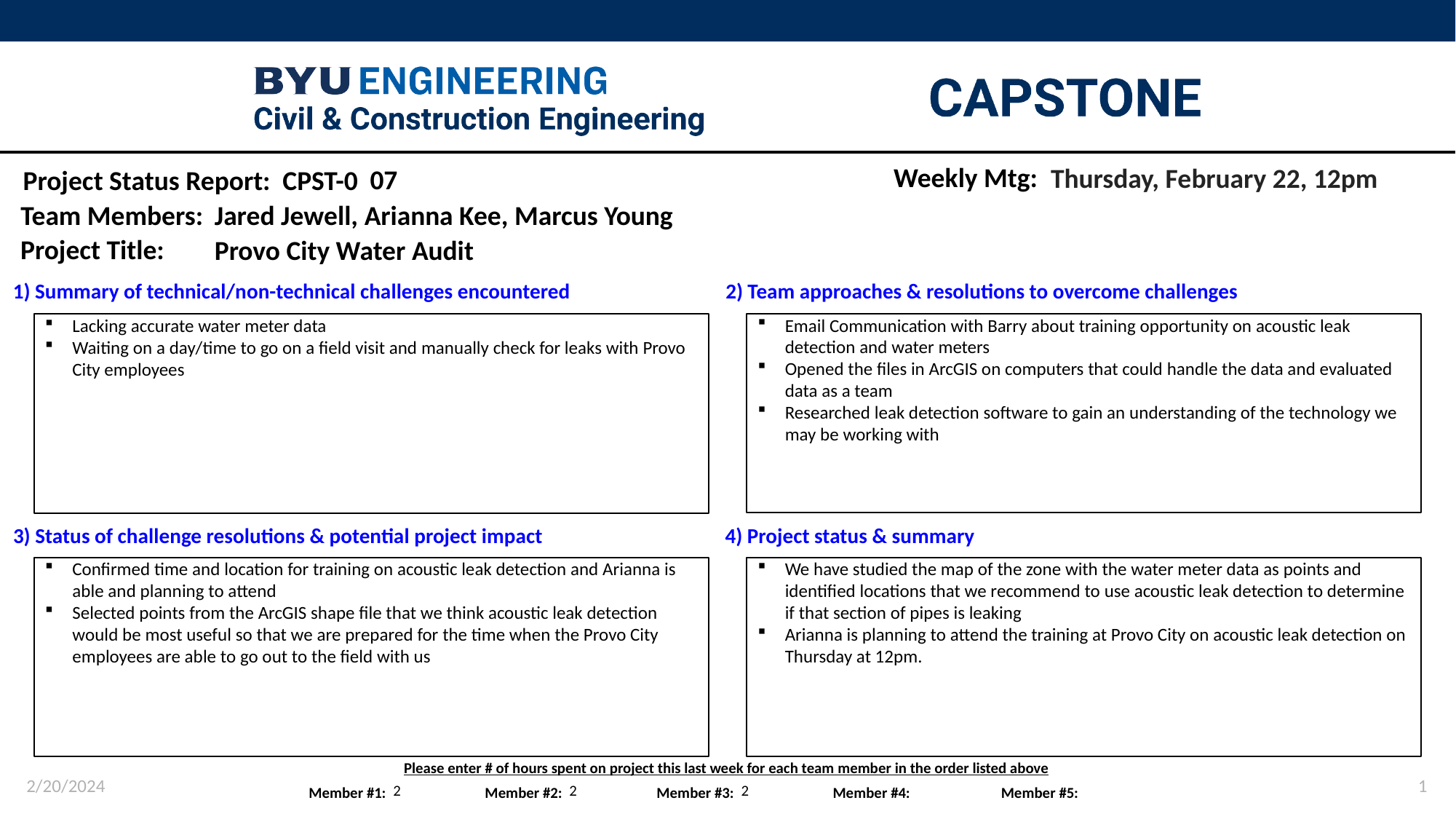

Weekly Mtg:
Thursday, February 22, 12pm
07

Jared Jewell, Arianna Kee, Marcus Young
Provo City Water Audit
Email Communication with Barry about training opportunity on acoustic leak detection and water meters
Opened the files in ArcGIS on computers that could handle the data and evaluated data as a team
Researched leak detection software to gain an understanding of the technology we may be working with
Lacking accurate water meter data
Waiting on a day/time to go on a field visit and manually check for leaks with Provo City employees
Confirmed time and location for training on acoustic leak detection and Arianna is able and planning to attend
Selected points from the ArcGIS shape file that we think acoustic leak detection would be most useful so that we are prepared for the time when the Provo City employees are able to go out to the field with us
We have studied the map of the zone with the water meter data as points and identified locations that we recommend to use acoustic leak detection to determine if that section of pipes is leaking
Arianna is planning to attend the training at Provo City on acoustic leak detection on Thursday at 12pm.
2/20/2024
1
2
2
2